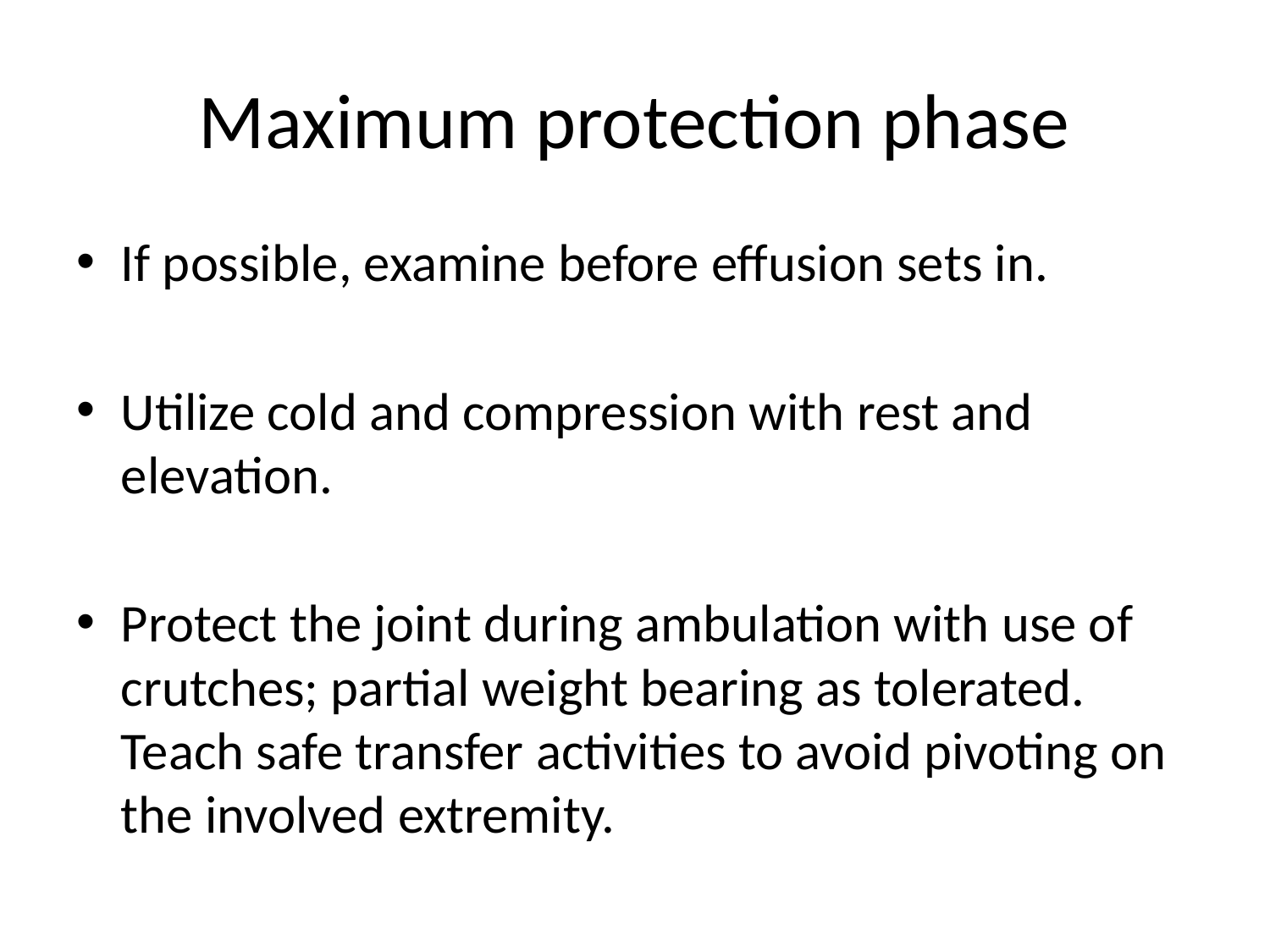

# Maximum protection phase
If possible, examine before effusion sets in.

Utilize cold and compression with rest and elevation.

Protect the joint during ambulation with use of crutches; partial weight bearing as tolerated. Teach safe transfer activities to avoid pivoting on the involved extremity.